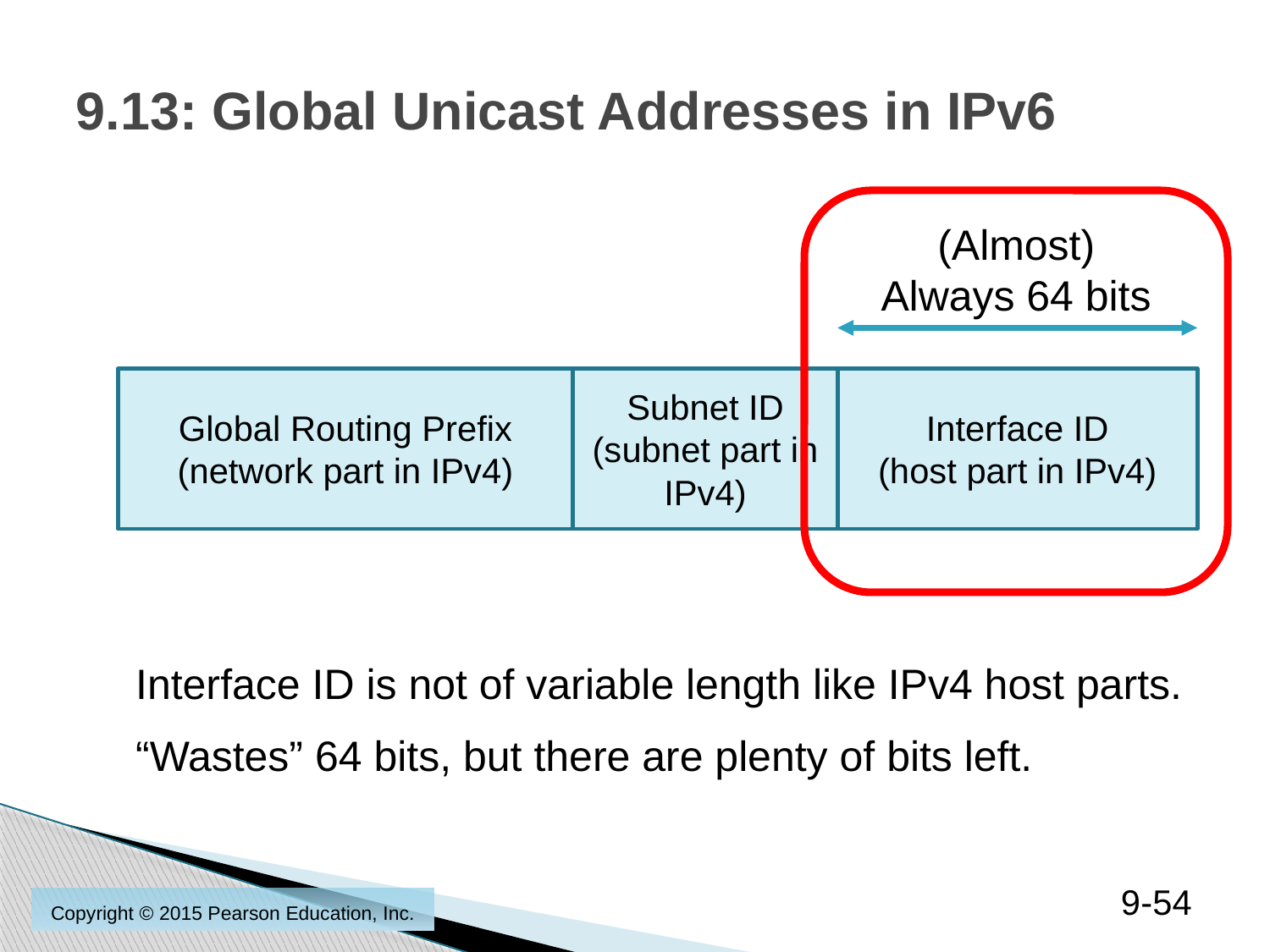

# 9.13: Global Unicast Addresses in IPv6

(Almost)
Always 64 bits
Global Routing Prefix
(network part in IPv4)
Subnet ID
(subnet part in IPv4)
Interface ID
(host part in IPv4)
Interface ID is not of variable length like IPv4 host parts.
“Wastes” 64 bits, but there are plenty of bits left.
9-54
Copyright © 2015 Pearson Education, Inc.